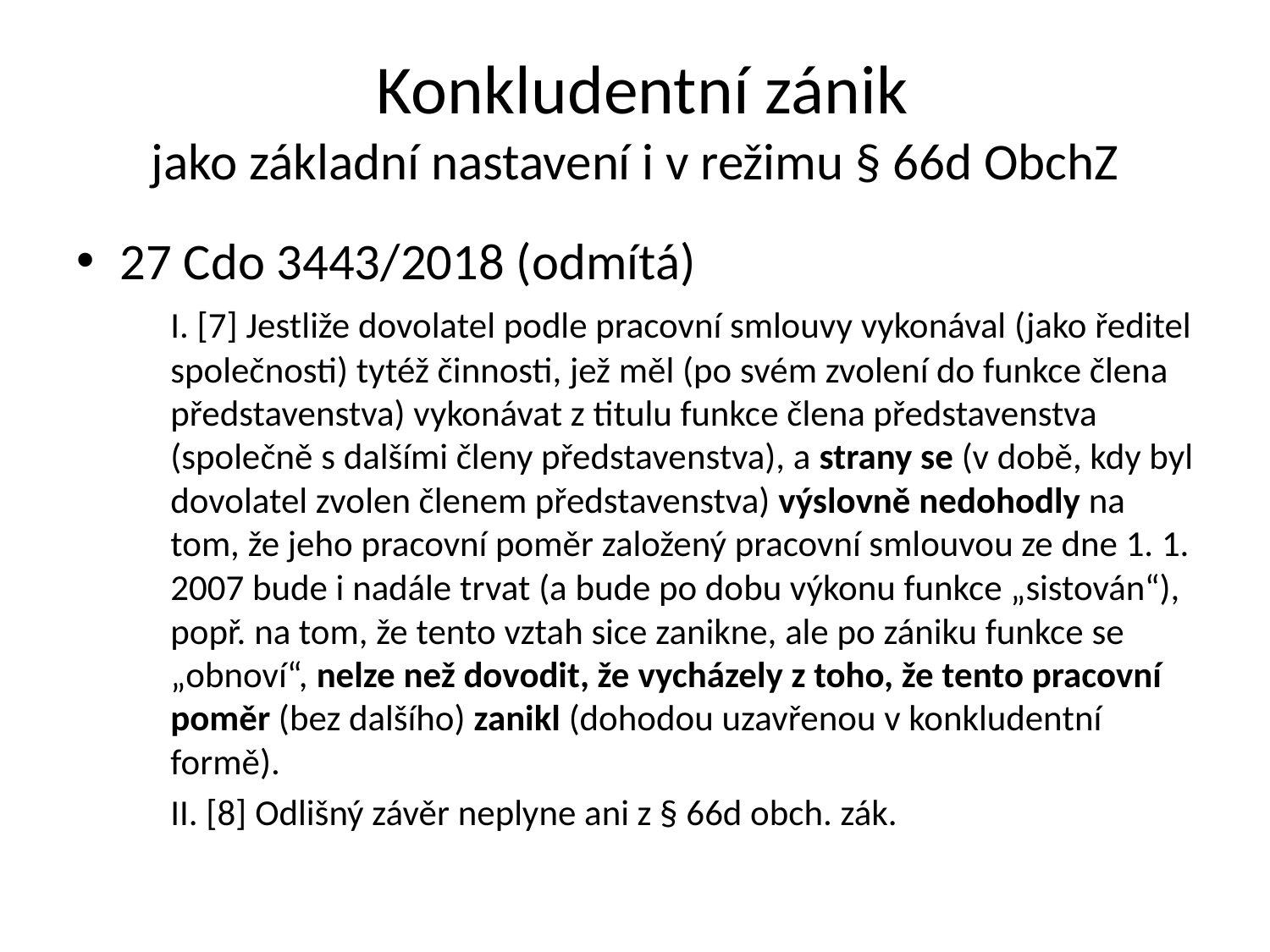

# Konkludentní zánik jako základní nastavení i v režimu § 66d ObchZ
27 Cdo 3443/2018 (odmítá)
	I. [7] Jestliže dovolatel podle pracovní smlouvy vykonával (jako ředitel společnosti) tytéž činnosti, jež měl (po svém zvolení do funkce člena představenstva) vykonávat z titulu funkce člena představenstva (společně s dalšími členy představenstva), a strany se (v době, kdy byl dovolatel zvolen členem představenstva) výslovně nedohodly na tom, že jeho pracovní poměr založený pracovní smlouvou ze dne 1. 1. 2007 bude i nadále trvat (a bude po dobu výkonu funkce „sistován“), popř. na tom, že tento vztah sice zanikne, ale po zániku funkce se „obnoví“, nelze než dovodit, že vycházely z toho, že tento pracovní poměr (bez dalšího) zanikl (dohodou uzavřenou v konkludentní formě).
	II. [8] Odlišný závěr neplyne ani z § 66d obch. zák.